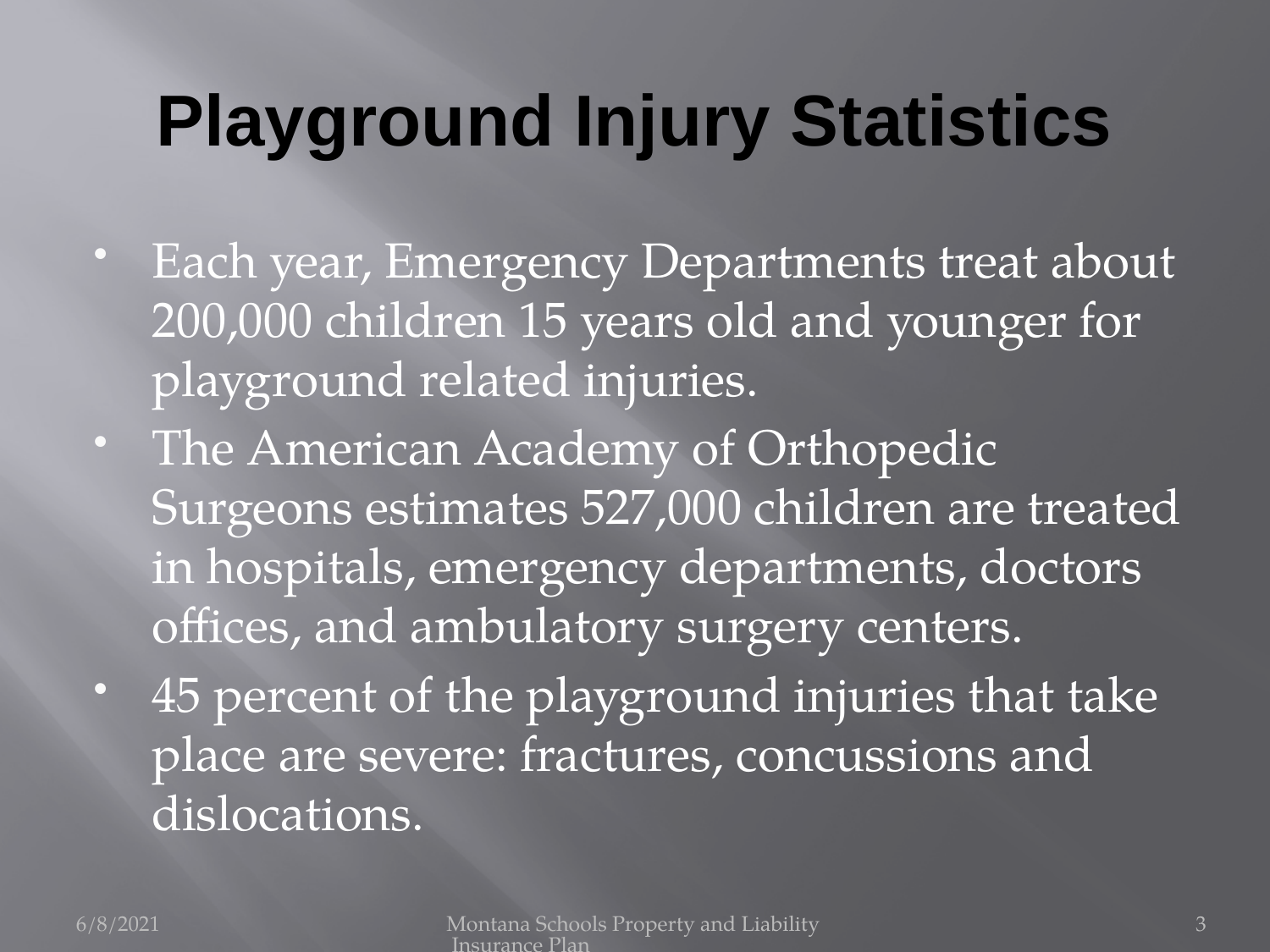

# Playground Injury Statistics
Each year, Emergency Departments treat about 200,000 children 15 years old and younger for playground related injuries.
The American Academy of Orthopedic Surgeons estimates 527,000 children are treated in hospitals, emergency departments, doctors offices, and ambulatory surgery centers.
45 percent of the playground injuries that take place are severe: fractures, concussions and dislocations.

6/8/2021
Montana Schools Property and Liability Insurance Plan
3